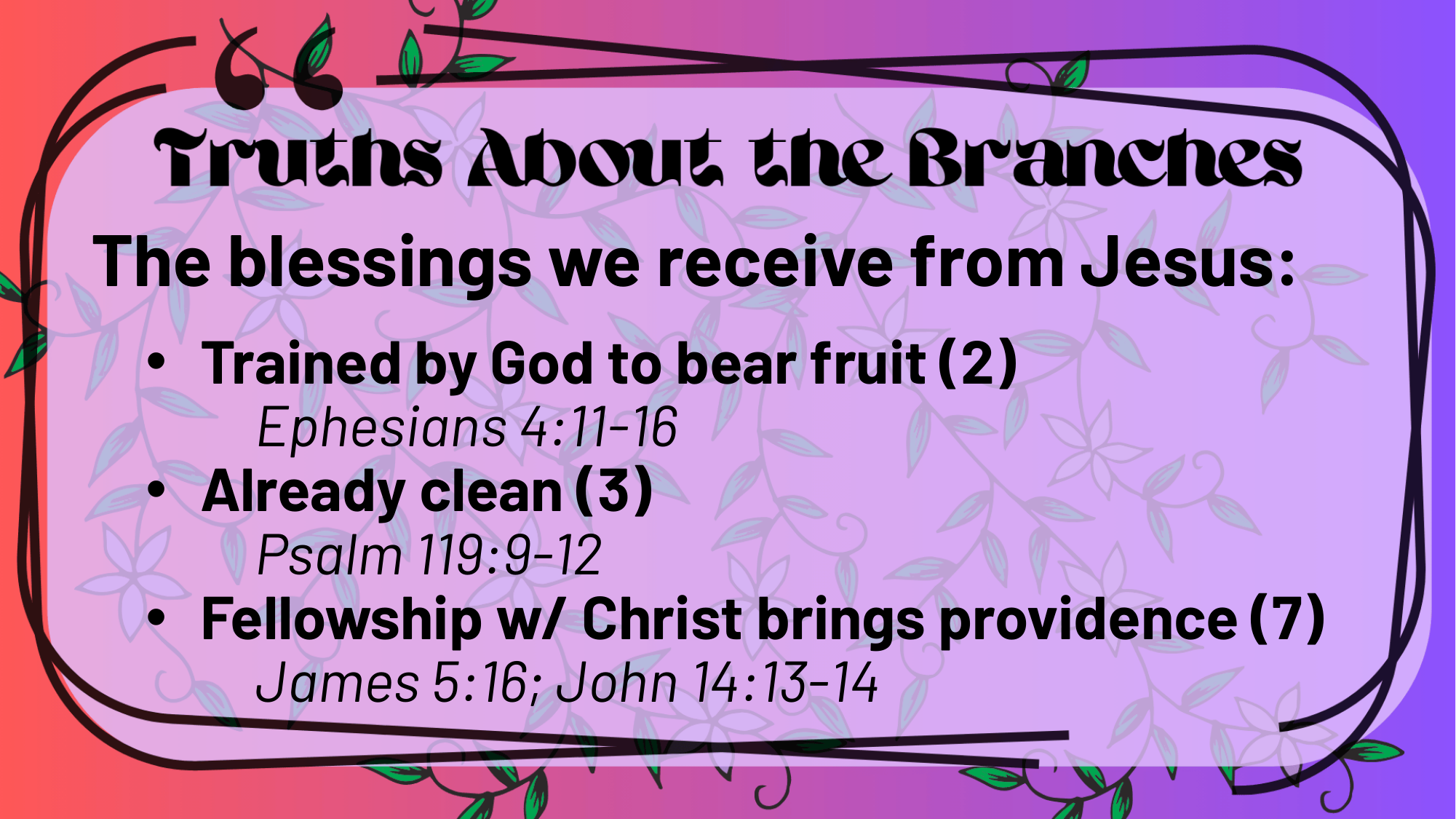

The blessings we receive from Jesus:

Trained by God to bear fruit (2)
Ephesians 4:11-16
Already clean (3)
Psalm 119:9-12
Fellowship w/ Christ brings providence (7)
James 5:16; John 14:13-14